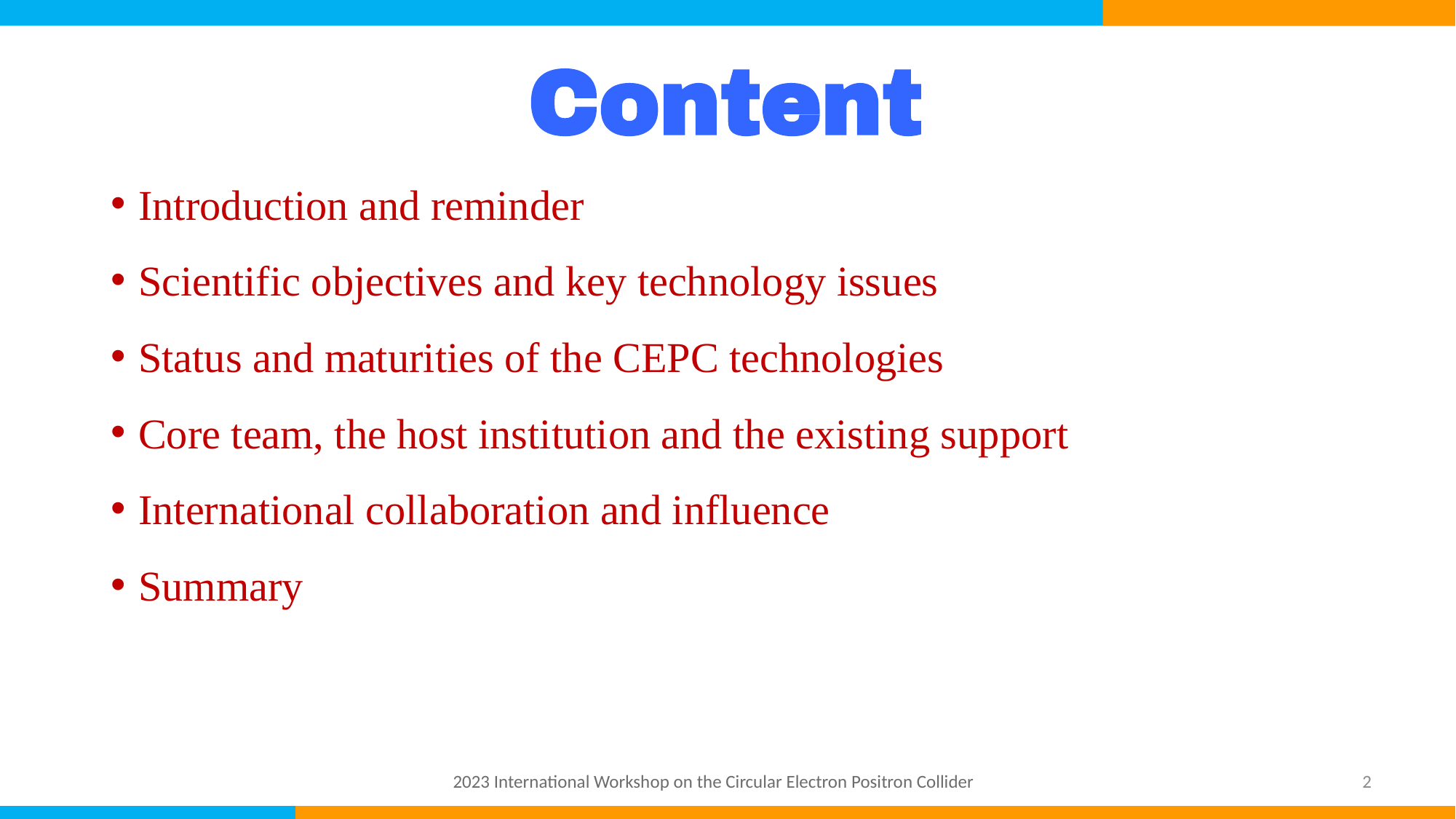

# Content
Introduction and reminder
Scientific objectives and key technology issues
Status and maturities of the CEPC technologies
Core team, the host institution and the existing support
International collaboration and influence
Summary
2023 International Workshop on the Circular Electron Positron Collider
2